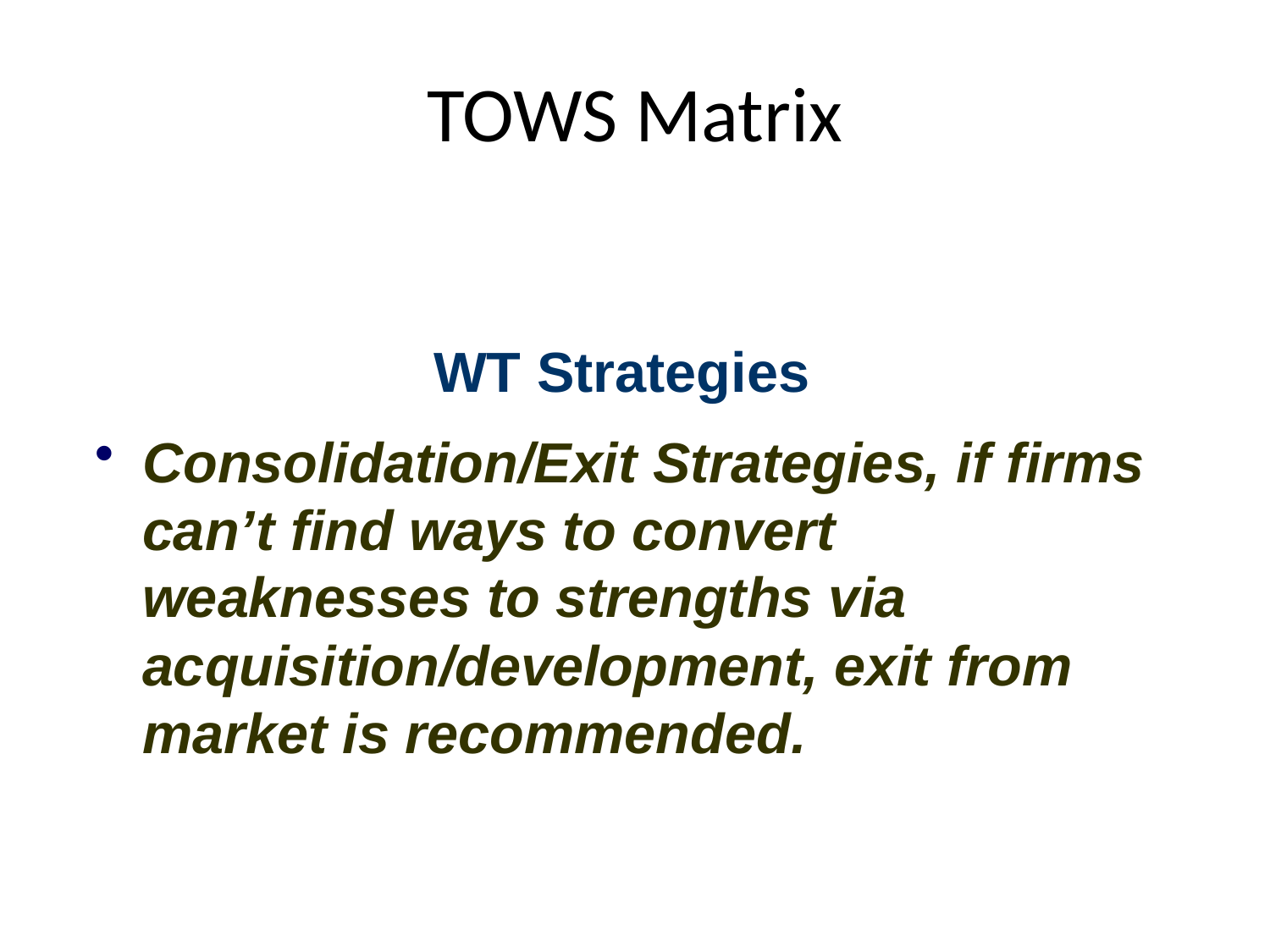

# TOWS Matrix
WT Strategies
Consolidation/Exit Strategies, if firms can’t find ways to convert weaknesses to strengths via acquisition/development, exit from market is recommended.